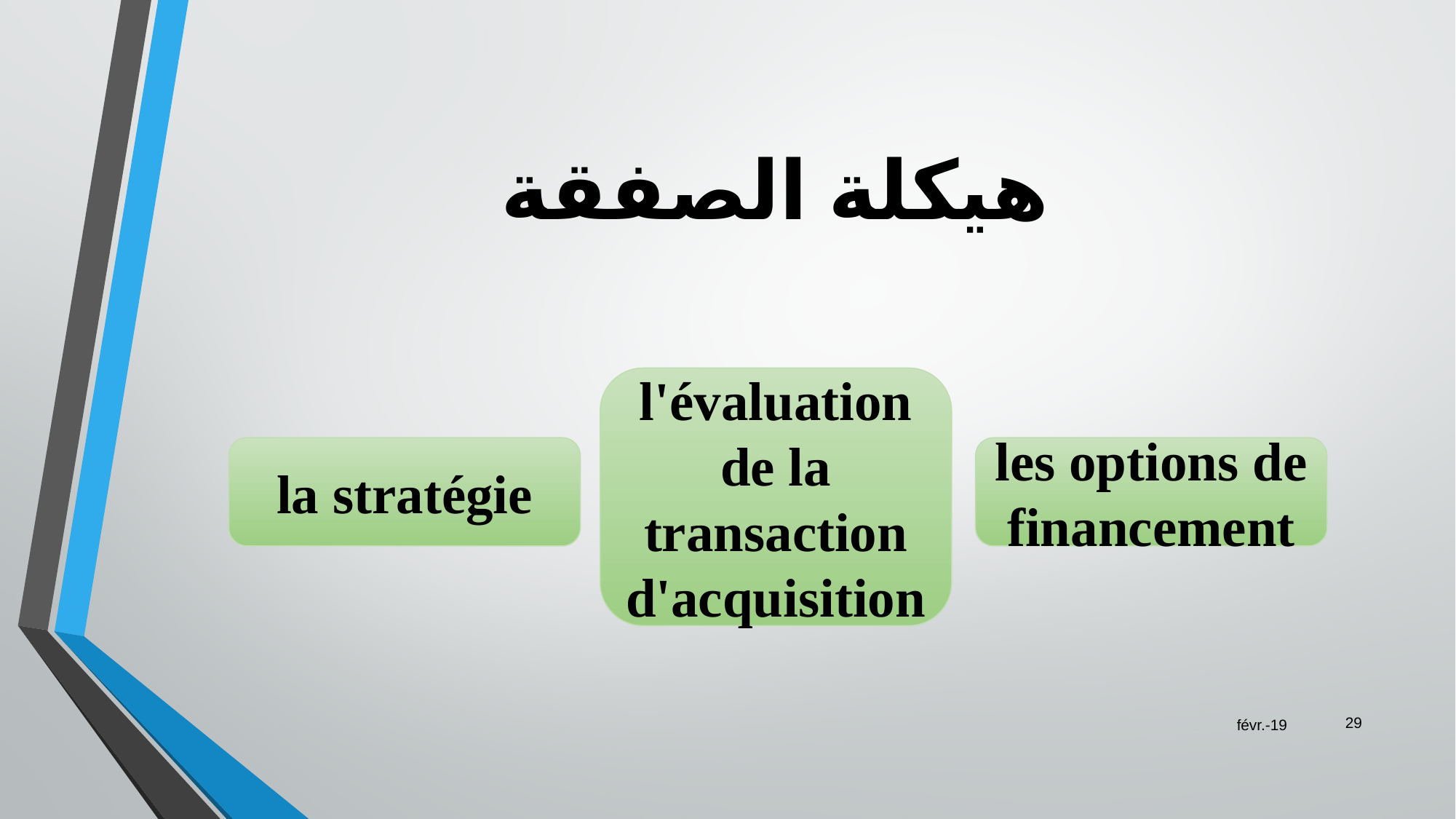

# هيكلة الصفقة
l'évaluation de la transaction d'acquisition
la stratégie
les options de financement
29
févr.-19